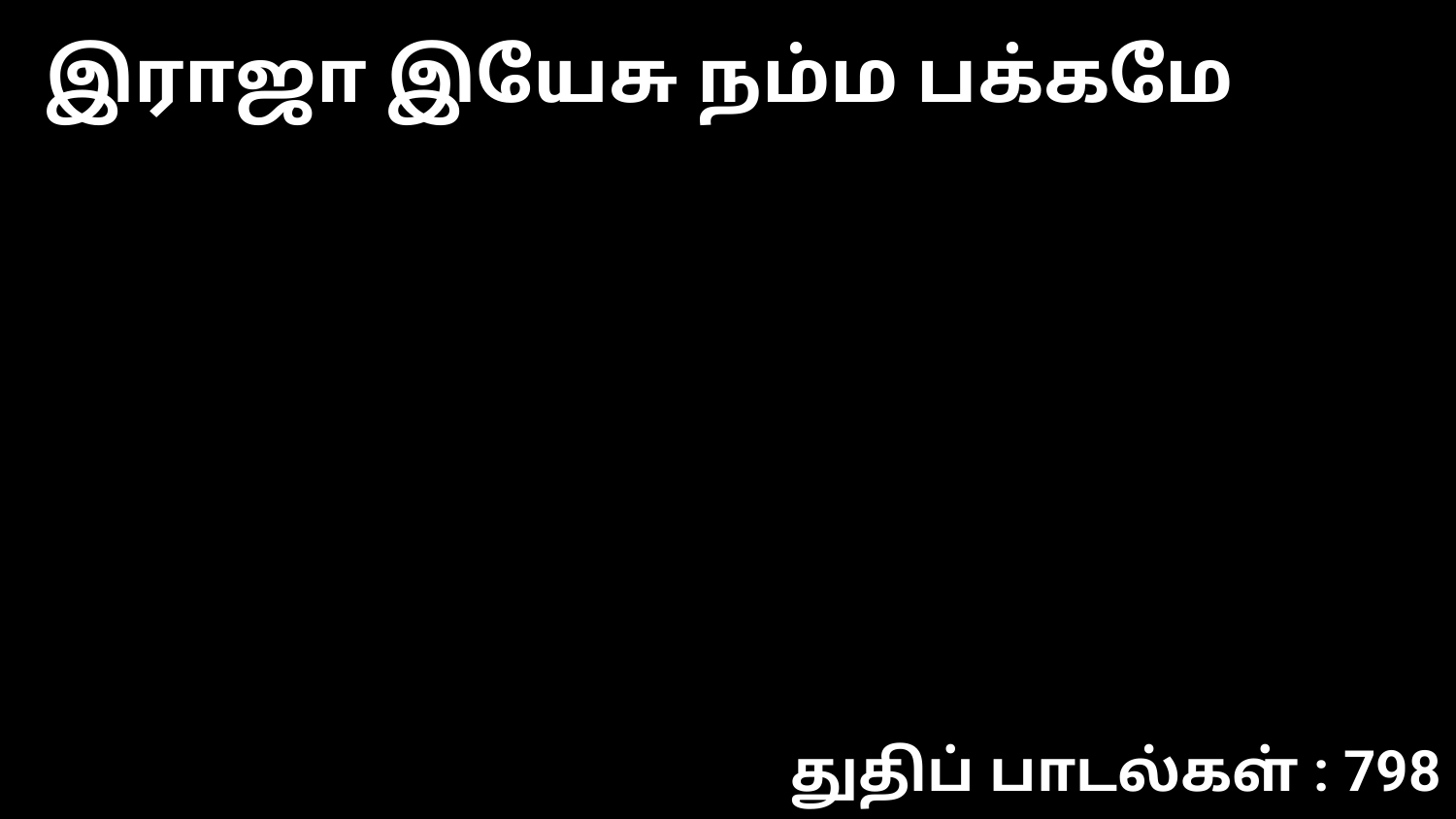

இராஜா இயேசு நம்ம பக்கமே
துதிப் பாடல்கள் : 798